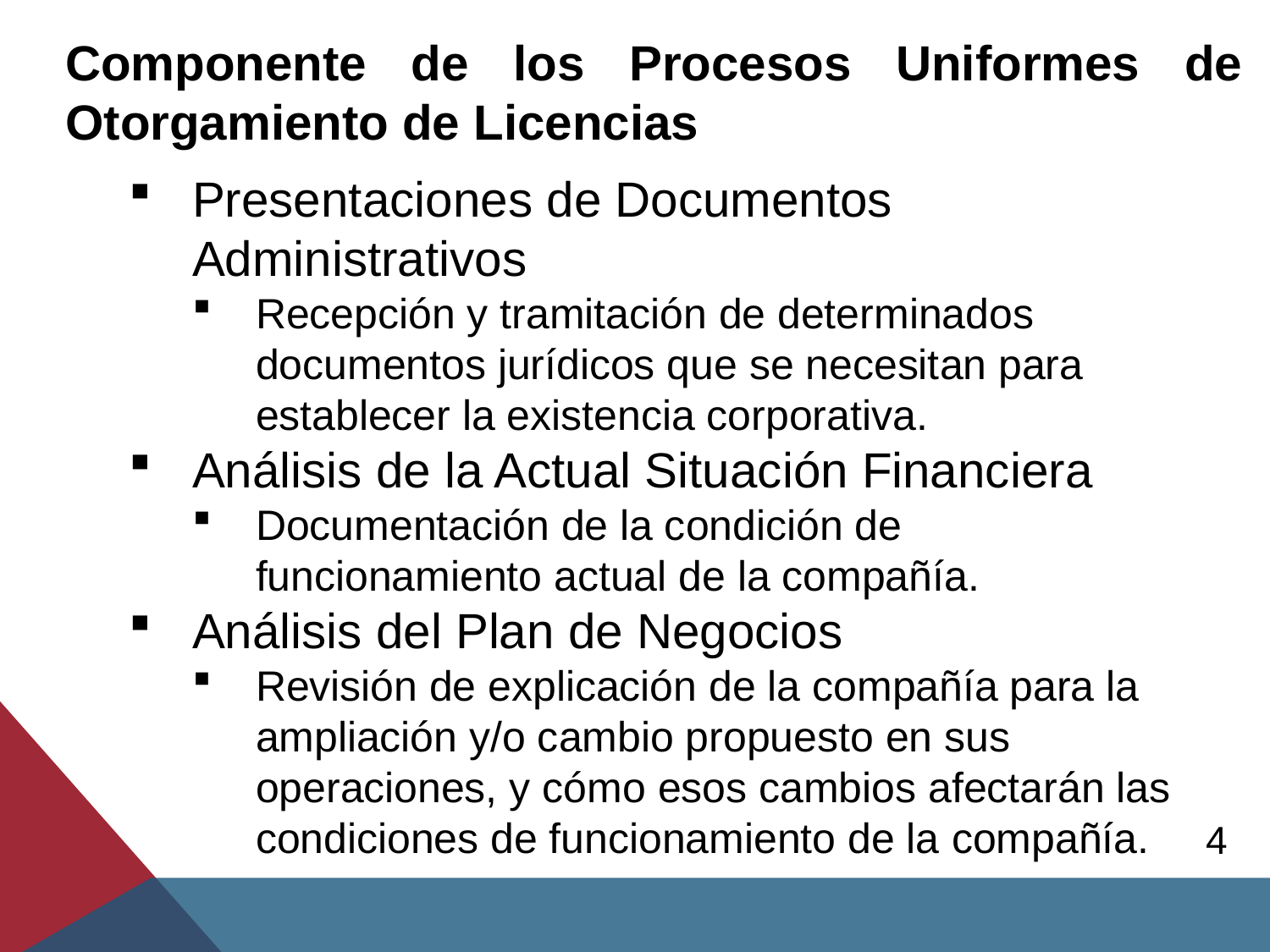

# Componente de los Procesos Uniformes de Otorgamiento de Licencias
Presentaciones de Documentos Administrativos
Recepción y tramitación de determinados documentos jurídicos que se necesitan para establecer la existencia corporativa.
Análisis de la Actual Situación Financiera
Documentación de la condición de funcionamiento actual de la compañía.
Análisis del Plan de Negocios
Revisión de explicación de la compañía para la ampliación y/o cambio propuesto en sus operaciones, y cómo esos cambios afectarán las condiciones de funcionamiento de la compañía.

4